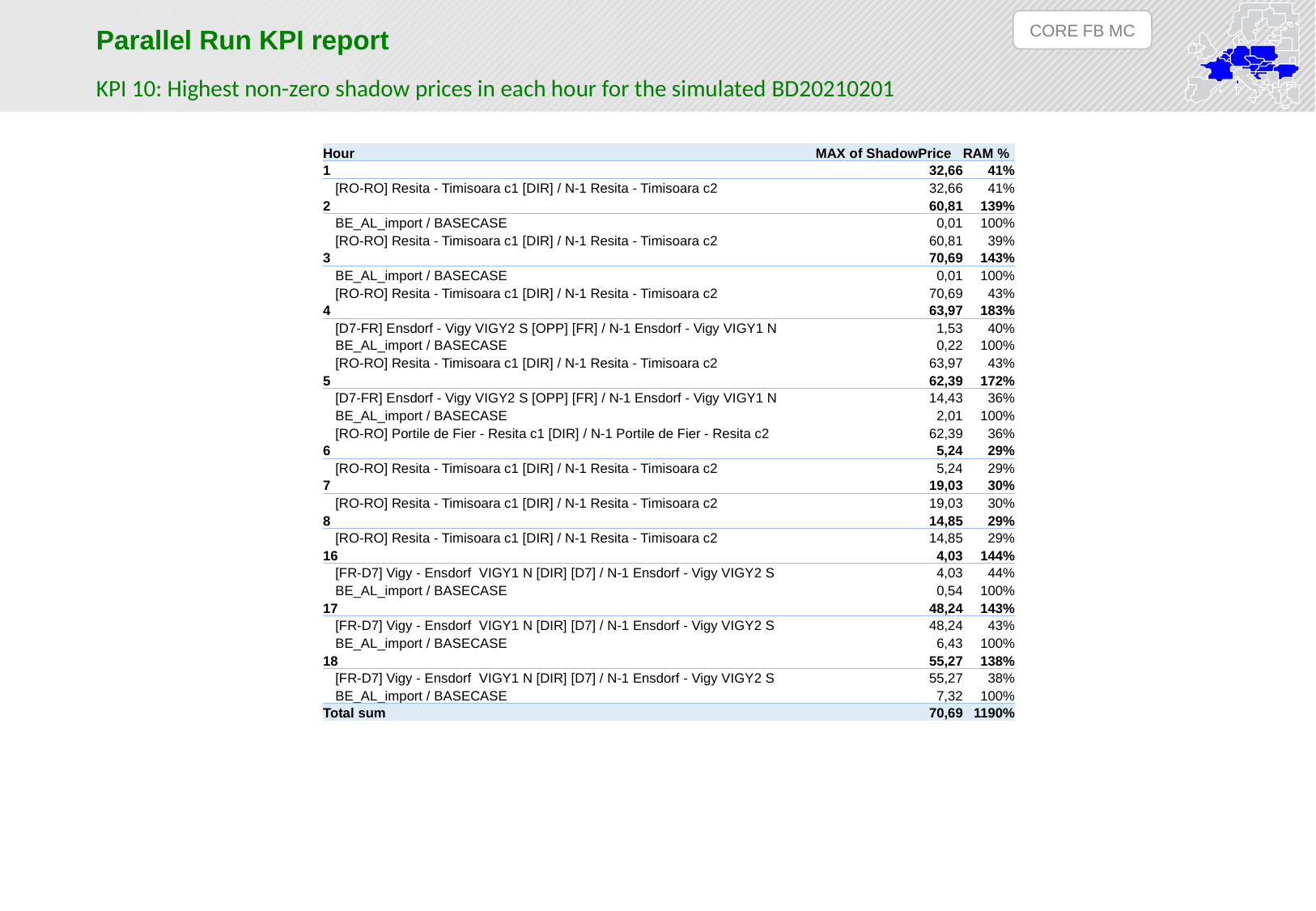

CORE FB MC
Parallel Run KPI report
KPI 10: Highest non-zero shadow prices in each hour for the simulated BD20210201
| Hour | MAX of ShadowPrice | RAM % |
| --- | --- | --- |
| 1 | 32,66 | 41% |
| [RO-RO] Resita - Timisoara c1 [DIR] / N-1 Resita - Timisoara c2 | 32,66 | 41% |
| 2 | 60,81 | 139% |
| BE\_AL\_import / BASECASE | 0,01 | 100% |
| [RO-RO] Resita - Timisoara c1 [DIR] / N-1 Resita - Timisoara c2 | 60,81 | 39% |
| 3 | 70,69 | 143% |
| BE\_AL\_import / BASECASE | 0,01 | 100% |
| [RO-RO] Resita - Timisoara c1 [DIR] / N-1 Resita - Timisoara c2 | 70,69 | 43% |
| 4 | 63,97 | 183% |
| [D7-FR] Ensdorf - Vigy VIGY2 S [OPP] [FR] / N-1 Ensdorf - Vigy VIGY1 N | 1,53 | 40% |
| BE\_AL\_import / BASECASE | 0,22 | 100% |
| [RO-RO] Resita - Timisoara c1 [DIR] / N-1 Resita - Timisoara c2 | 63,97 | 43% |
| 5 | 62,39 | 172% |
| [D7-FR] Ensdorf - Vigy VIGY2 S [OPP] [FR] / N-1 Ensdorf - Vigy VIGY1 N | 14,43 | 36% |
| BE\_AL\_import / BASECASE | 2,01 | 100% |
| [RO-RO] Portile de Fier - Resita c1 [DIR] / N-1 Portile de Fier - Resita c2 | 62,39 | 36% |
| 6 | 5,24 | 29% |
| [RO-RO] Resita - Timisoara c1 [DIR] / N-1 Resita - Timisoara c2 | 5,24 | 29% |
| 7 | 19,03 | 30% |
| [RO-RO] Resita - Timisoara c1 [DIR] / N-1 Resita - Timisoara c2 | 19,03 | 30% |
| 8 | 14,85 | 29% |
| [RO-RO] Resita - Timisoara c1 [DIR] / N-1 Resita - Timisoara c2 | 14,85 | 29% |
| 16 | 4,03 | 144% |
| [FR-D7] Vigy - Ensdorf VIGY1 N [DIR] [D7] / N-1 Ensdorf - Vigy VIGY2 S | 4,03 | 44% |
| BE\_AL\_import / BASECASE | 0,54 | 100% |
| 17 | 48,24 | 143% |
| [FR-D7] Vigy - Ensdorf VIGY1 N [DIR] [D7] / N-1 Ensdorf - Vigy VIGY2 S | 48,24 | 43% |
| BE\_AL\_import / BASECASE | 6,43 | 100% |
| 18 | 55,27 | 138% |
| [FR-D7] Vigy - Ensdorf VIGY1 N [DIR] [D7] / N-1 Ensdorf - Vigy VIGY2 S | 55,27 | 38% |
| BE\_AL\_import / BASECASE | 7,32 | 100% |
| Total sum | 70,69 | 1190% |